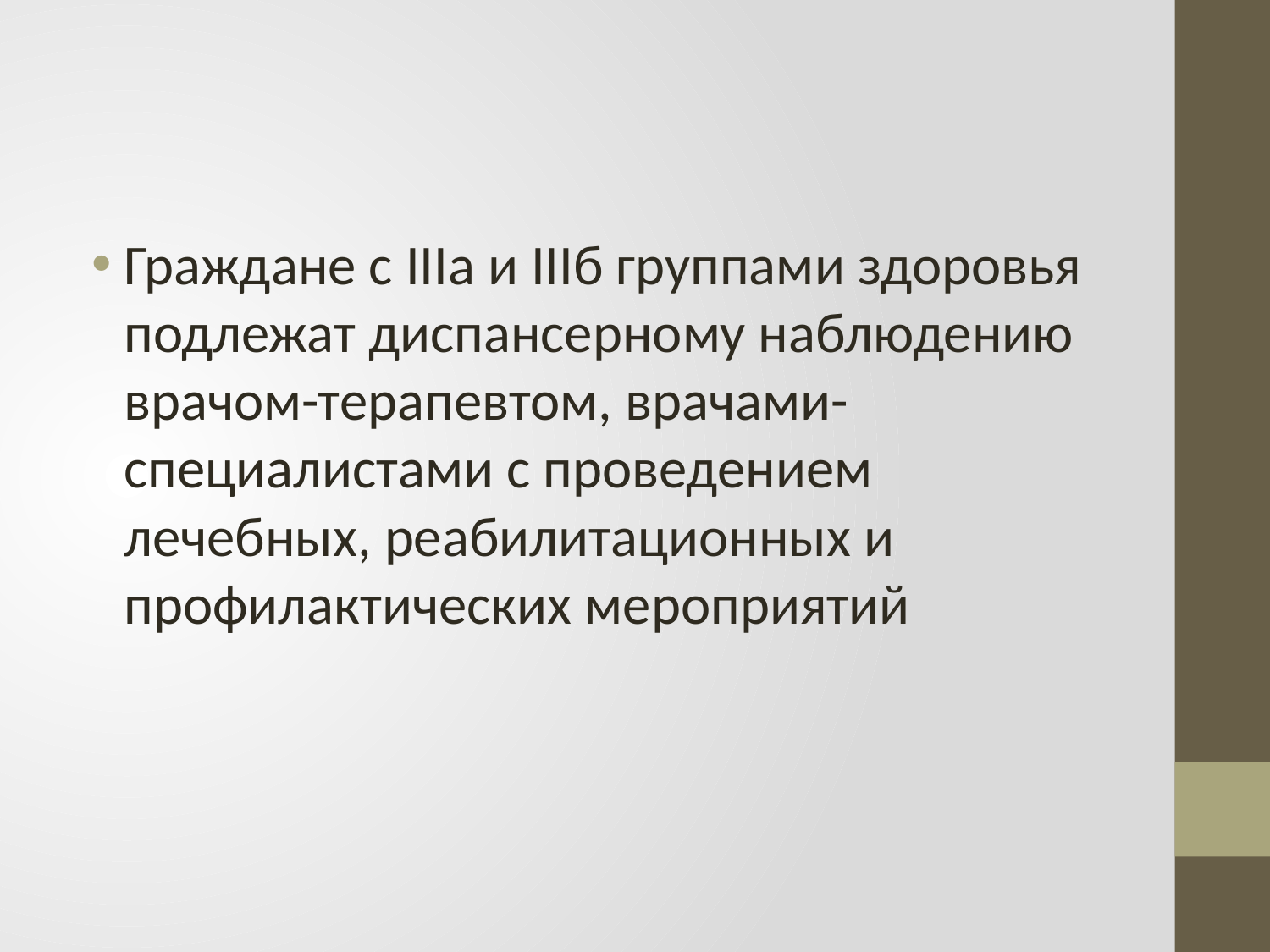

#
Граждане с IIIa и IIIб группами здоровья подлежат диспансерному наблюдению врачом-терапевтом, врачами-специалистами с проведением лечебных, реабилитационных и профилактических мероприятий